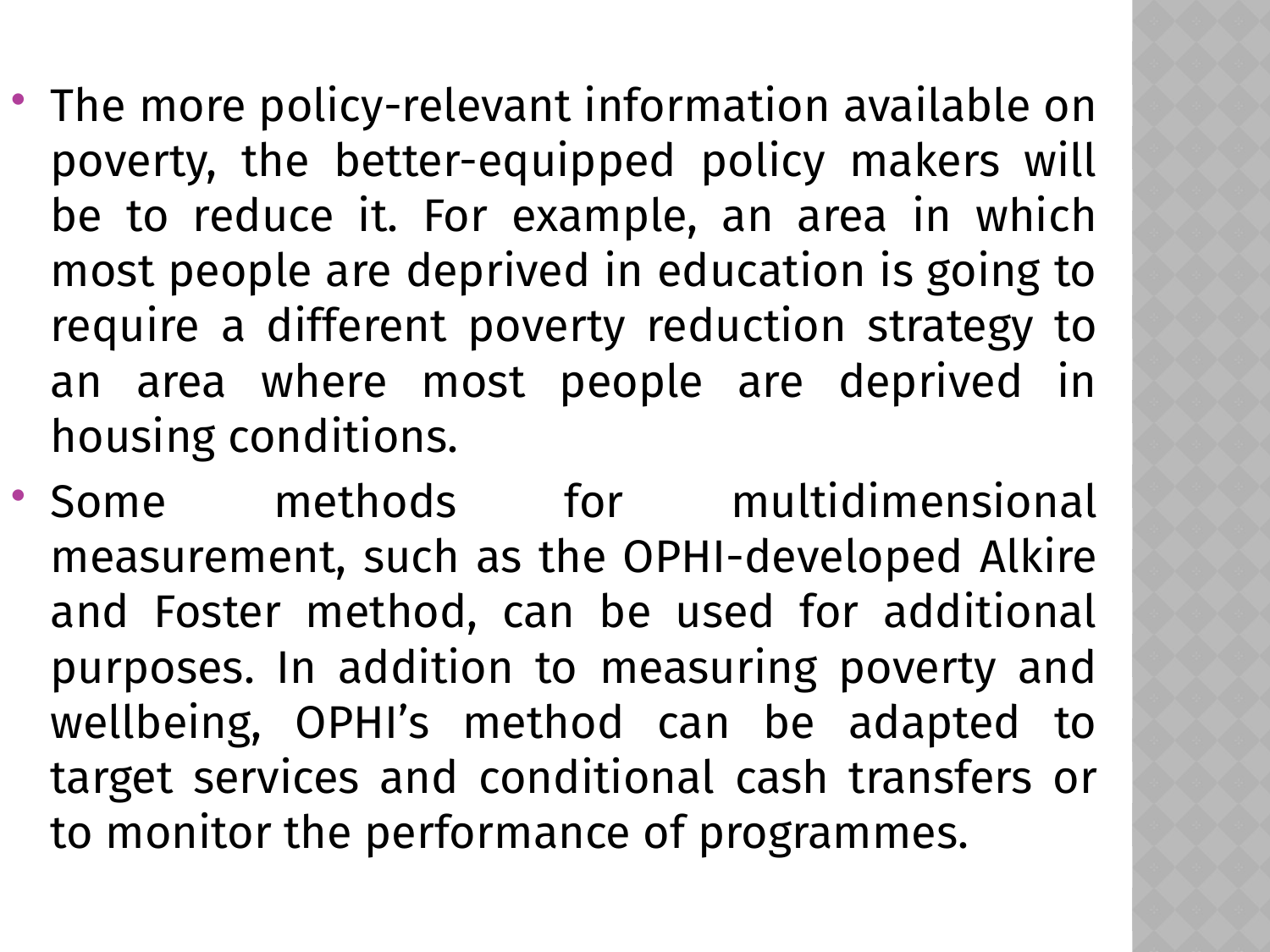

The more policy-relevant information available on poverty, the better-equipped policy makers will be to reduce it. For example, an area in which most people are deprived in education is going to require a different poverty reduction strategy to an area where most people are deprived in housing conditions.
Some methods for multidimensional measurement, such as the OPHI-developed Alkire and Foster method, can be used for additional purposes. In addition to measuring poverty and wellbeing, OPHI’s method can be adapted to target services and conditional cash transfers or to monitor the performance of programmes.